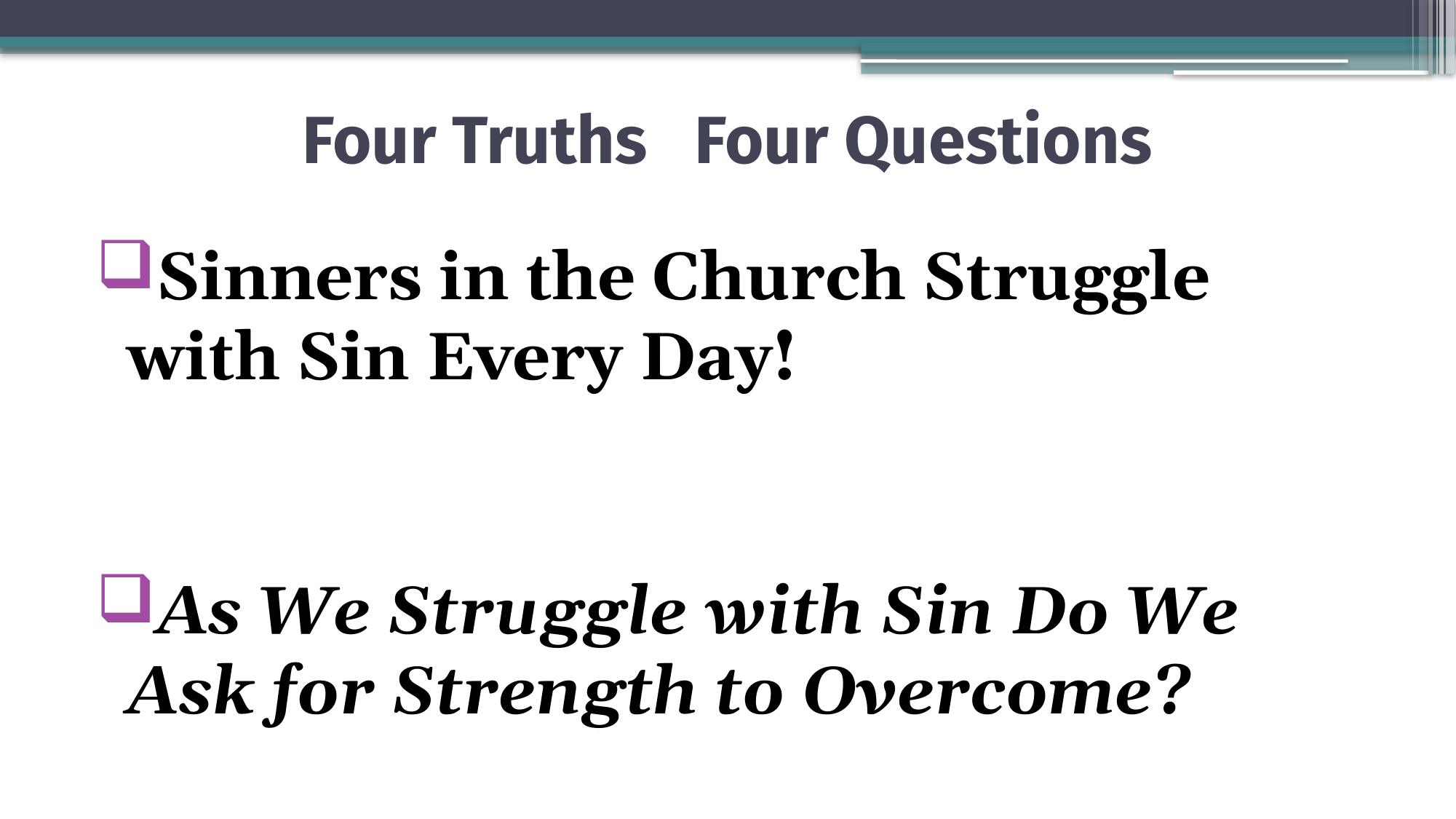

# Four Truths   Four Questions
Sinners in the Church Struggle 	with Sin Every Day!

As We Struggle with Sin Do We 	Ask for Strength to Overcome?